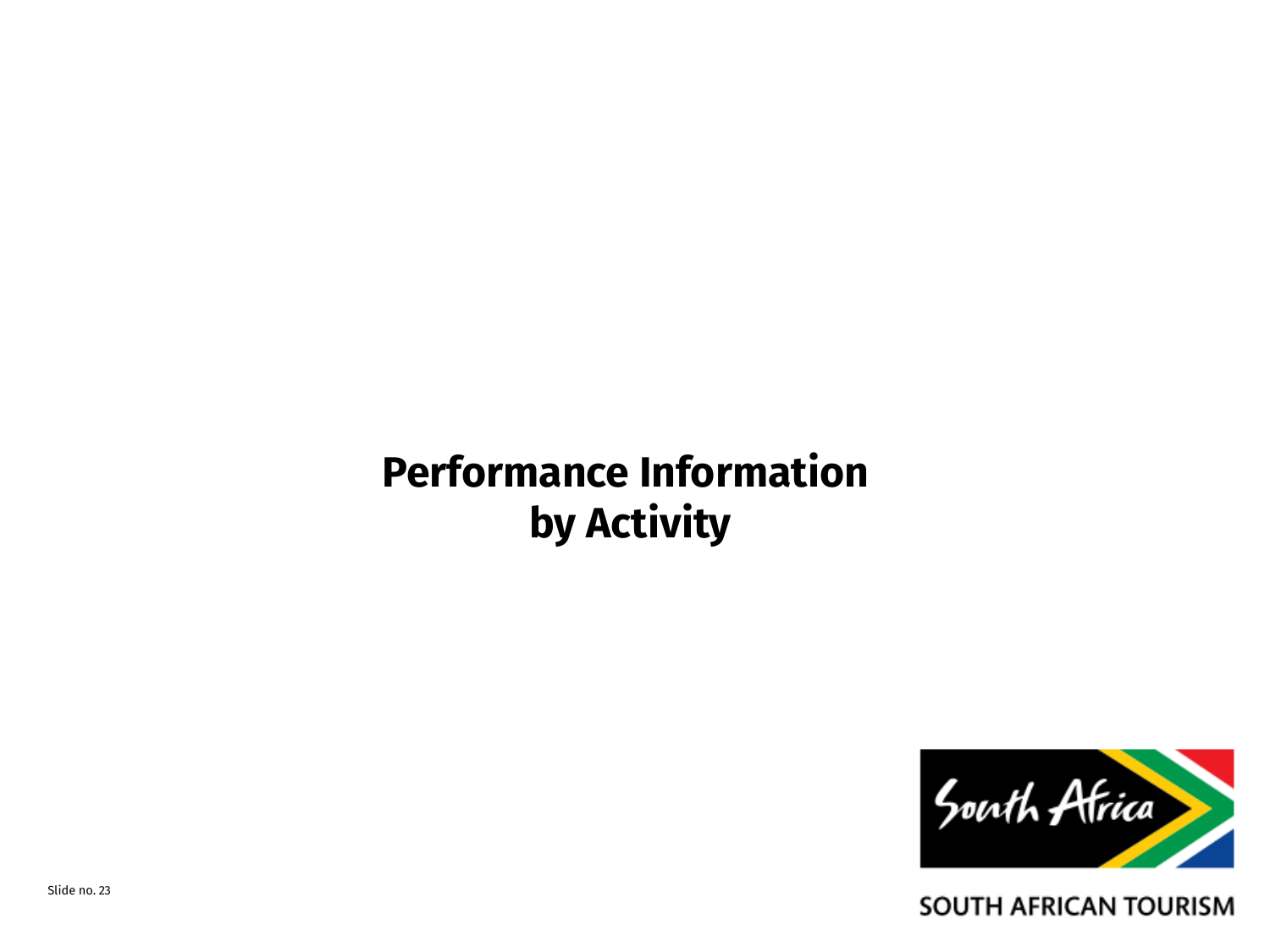

# Performance Information by Activity
Slide no. 23